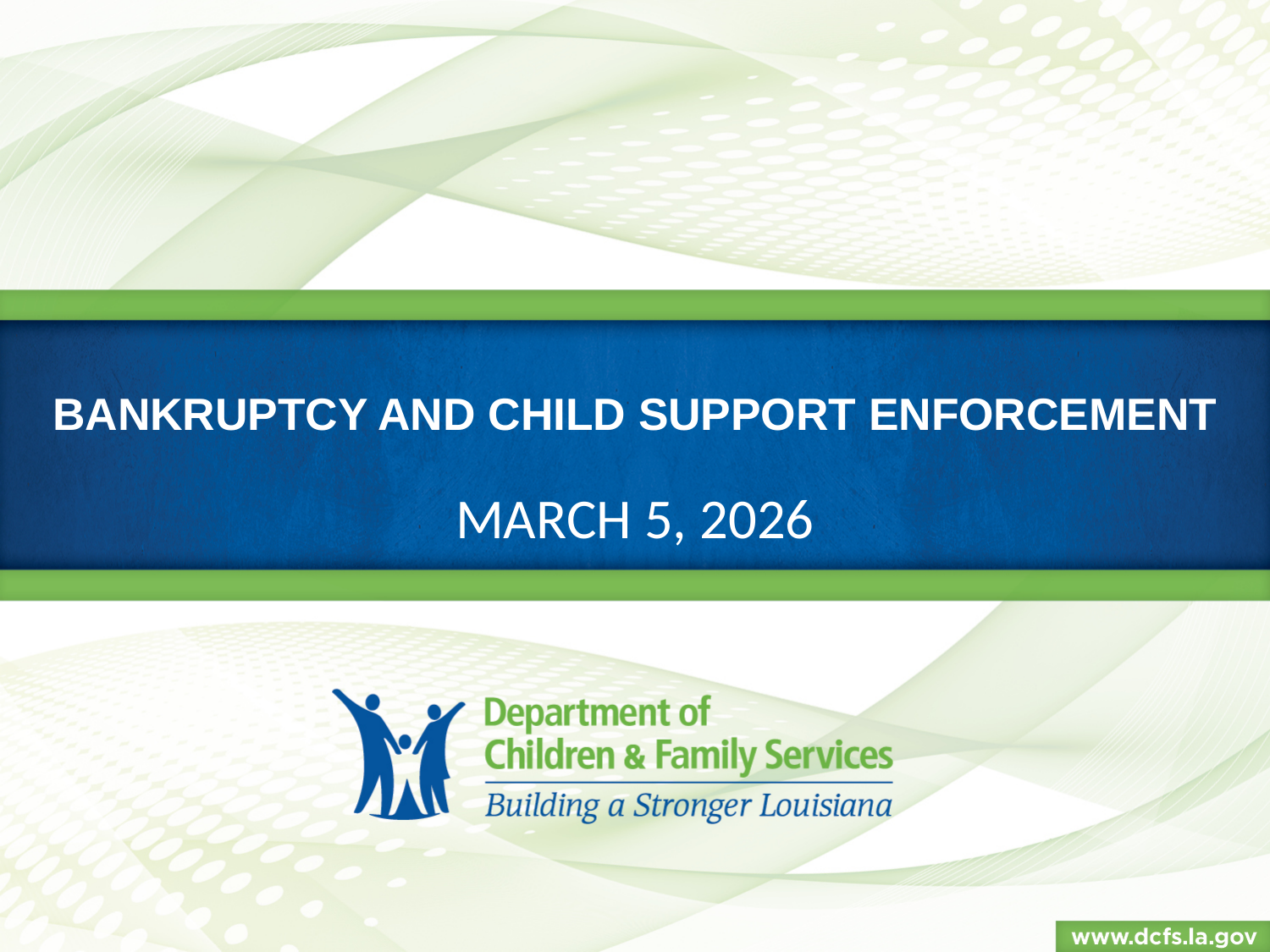

# Bankruptcy and Child Support Enforcement
March 5, 2026